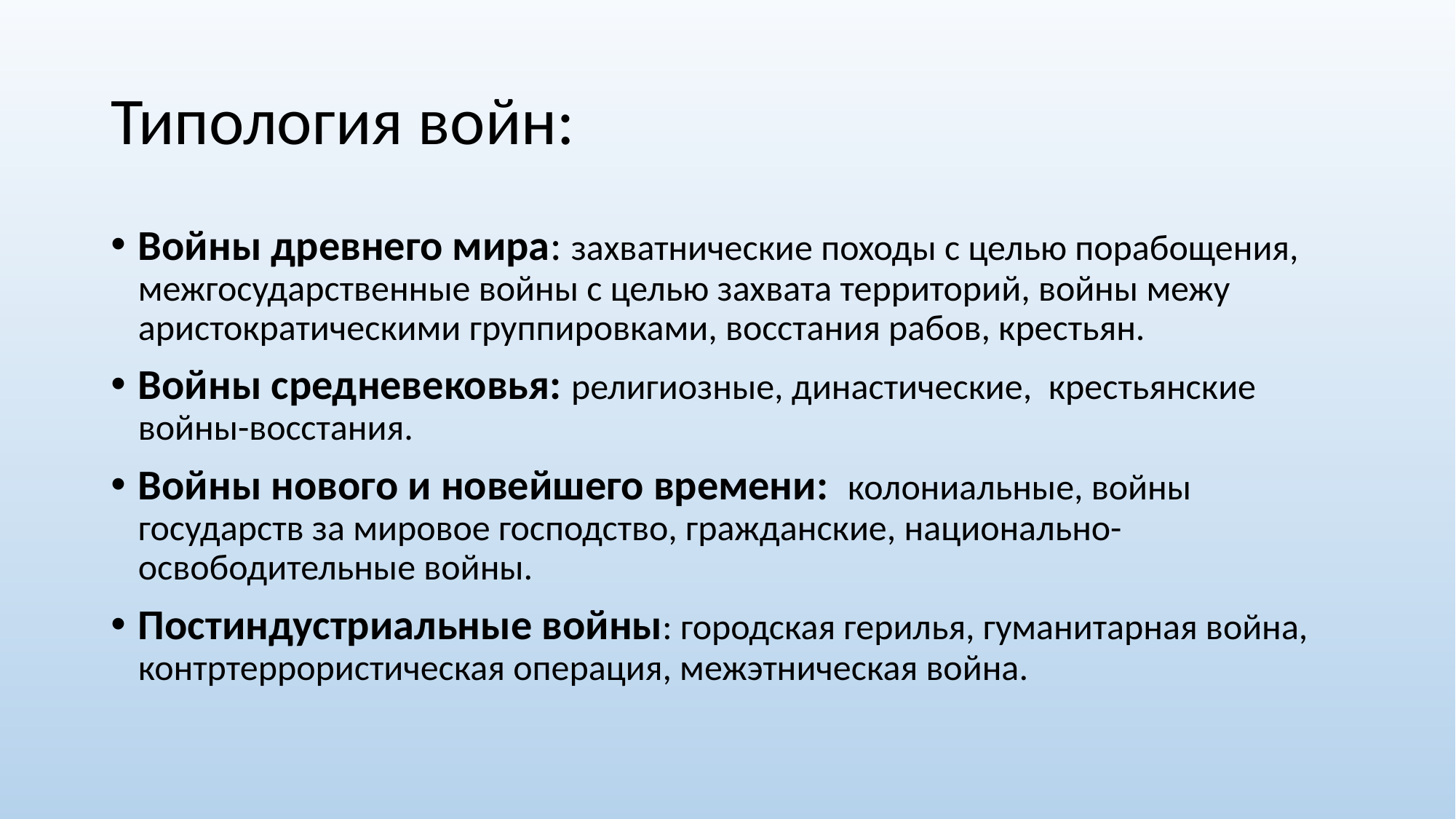

# Типология войн:
Войны древнего мира: захватнические походы с целью порабощения, межгосударственные войны с целью захвата территорий, войны межу аристократическими группировками, восстания рабов, крестьян.
Войны средневековья: религиозные, династические,  крестьянские войны-восстания.
Войны нового и новейшего времени:  колониальные, войны государств за мировое господство, гражданские, национально-освободительные войны.
Постиндустриальные войны: городская герилья, гуманитарная война, контртеррористическая операция, межэтническая война.